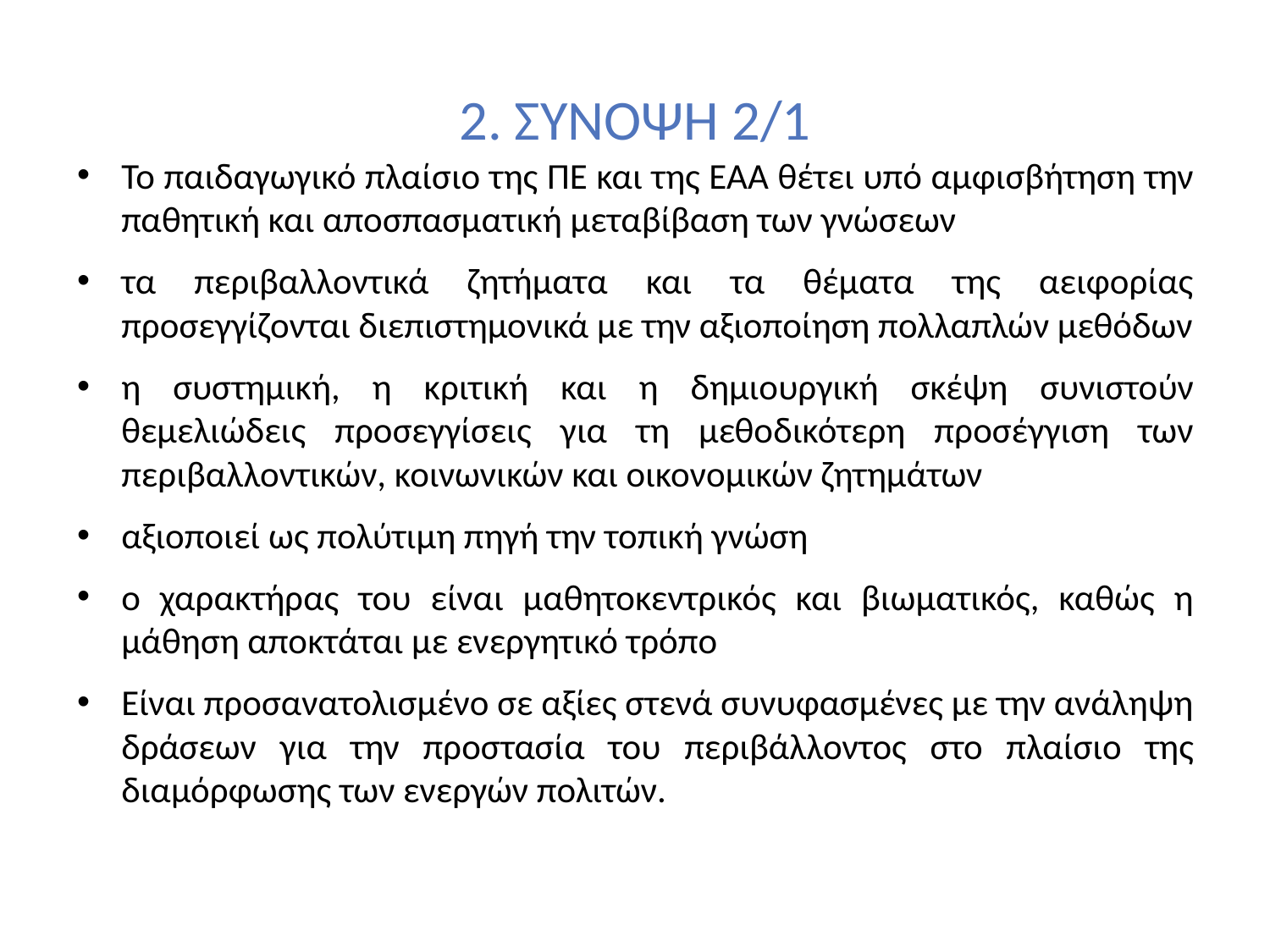

# 2. ΣΥΝΟΨΗ 2/1
Το παιδαγωγικό πλαίσιο της ΠΕ και της ΕΑΑ θέτει υπό αμφισβήτηση την παθητική και αποσπασματική μεταβίβαση των γνώσεων
τα περιβαλλοντικά ζητήματα και τα θέματα της αειφορίας προσεγγίζονται διεπιστημονικά με την αξιοποίηση πολλαπλών μεθόδων
η συστημική, η κριτική και η δημιουργική σκέψη συνιστούν θεμελιώδεις προσεγγίσεις για τη μεθοδικότερη προσέγγιση των περιβαλλοντικών, κοινωνικών και οικονομικών ζητημάτων
αξιοποιεί ως πολύτιμη πηγή την τοπική γνώση
ο χαρακτήρας του είναι μαθητοκεντρικός και βιωματικός, καθώς η μάθηση αποκτάται με ενεργητικό τρόπο
Είναι προσανατολισμένο σε αξίες στενά συνυφασμένες με την ανάληψη δράσεων για την προστασία του περιβάλλοντος στο πλαίσιο της διαμόρφωσης των ενεργών πολιτών.